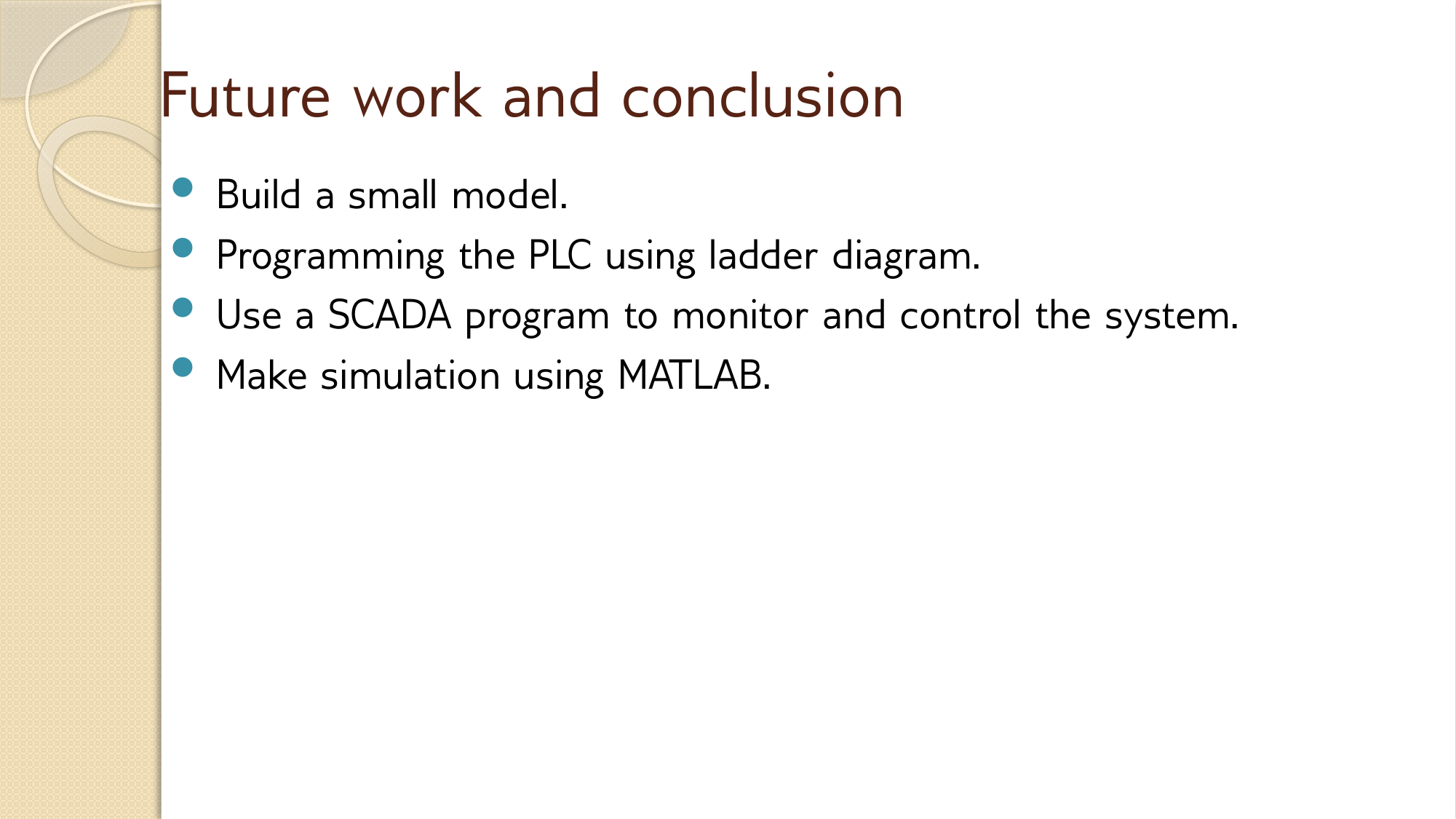

# Future work and conclusion
 Build a small model.
 Programming the PLC using ladder diagram.
 Use a SCADA program to monitor and control the system.
 Make simulation using MATLAB.